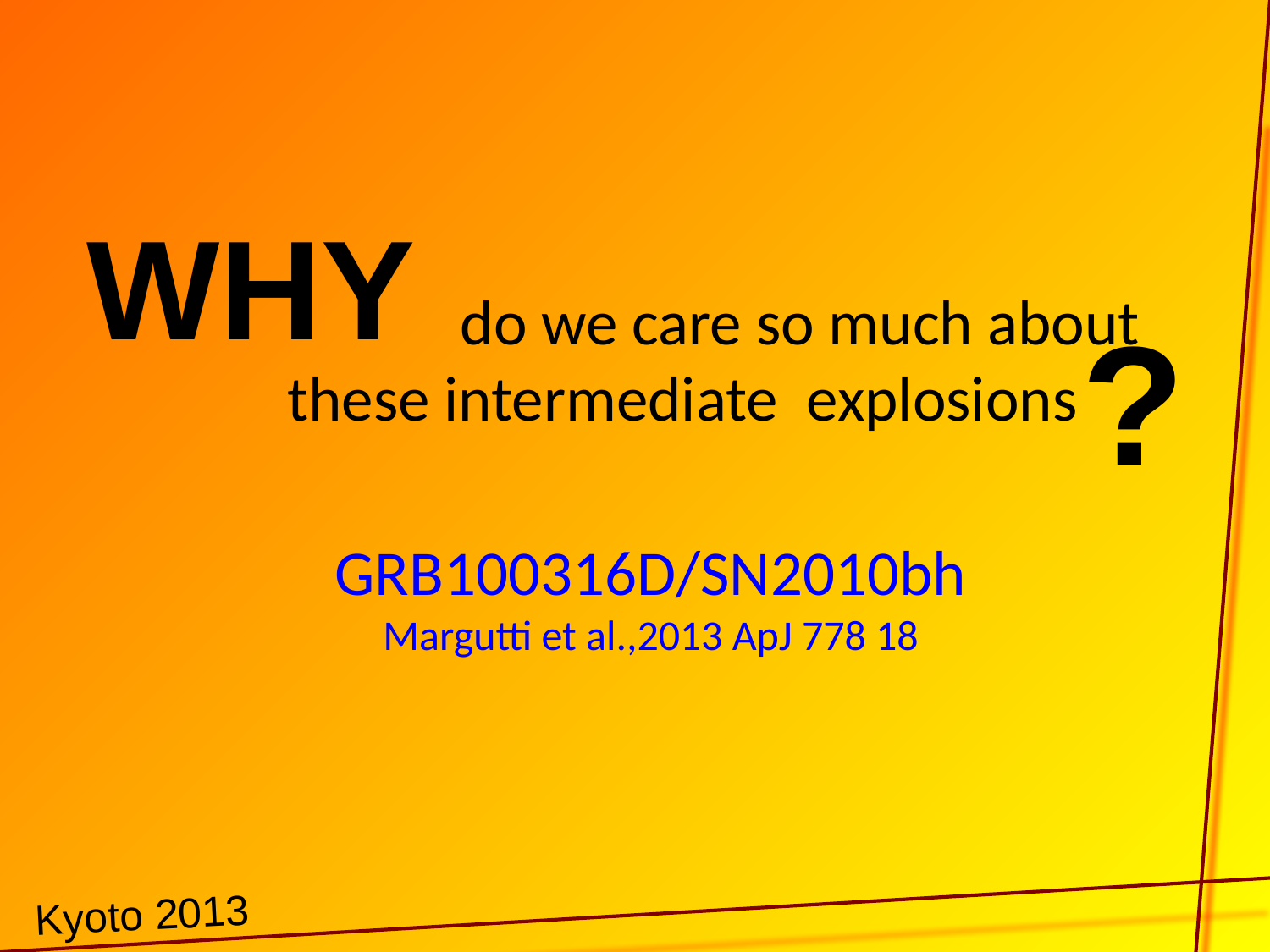

WHY
            do we care so much about these intermediate  explosions
?
GRB100316D/SN2010bh
Margutti et al.,2013 ApJ 778 18
Kyoto 2013